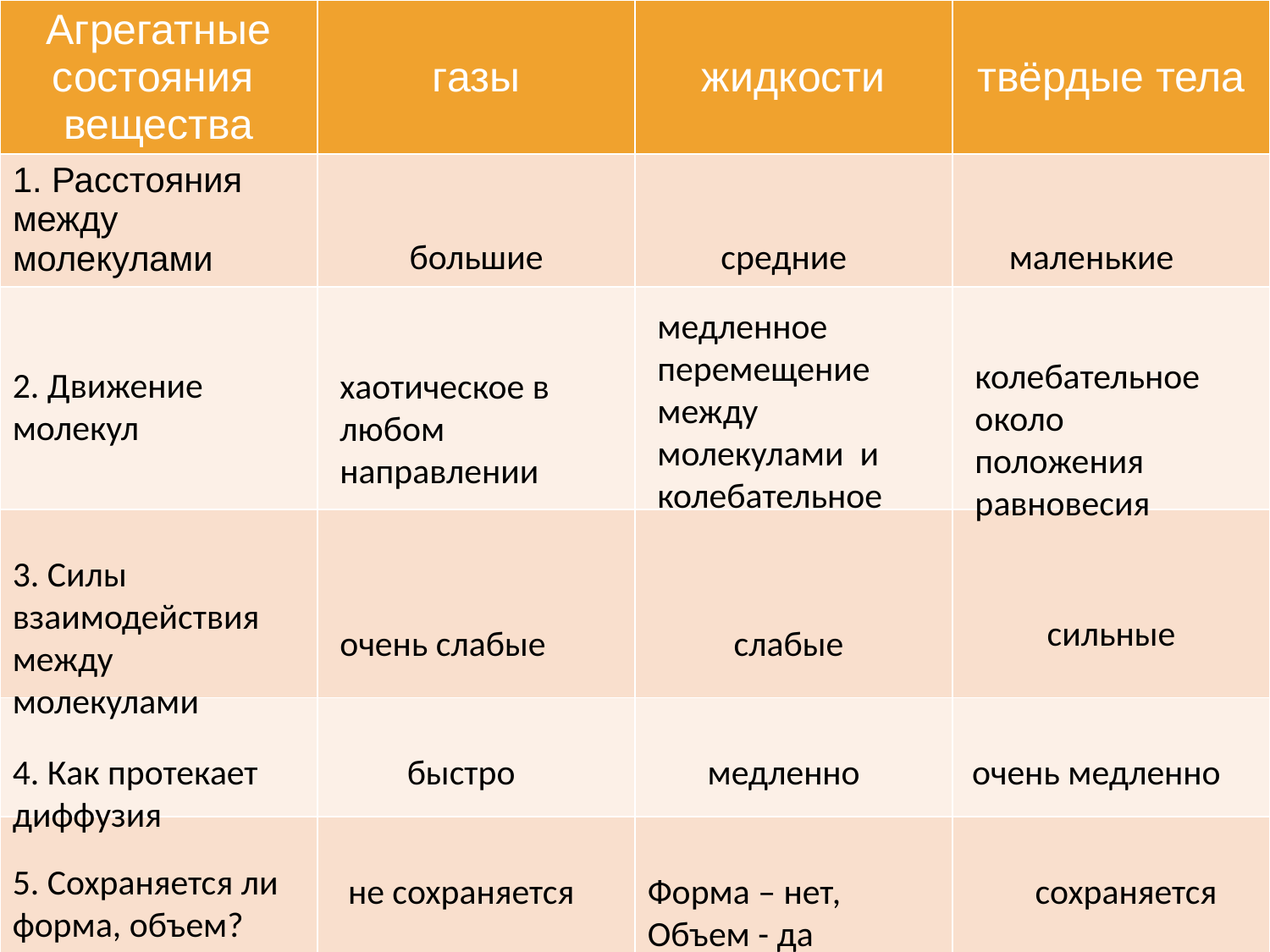

| Агрегатные состояния вещества | газы | жидкости | твёрдые тела |
| --- | --- | --- | --- |
| 1. Расстояния между молекулами |  |  |  |
|  |  |  |  |
|  |  |  |  |
|  |  |  |  |
|  |  |  |  |
|  |  |  |  |
большие
средние
маленькие
медленное перемещение между молекулами  и колебательное
колебательное около положения равновесия
2. Движение молекул
хаотическое в любом направлении
3. Силы взаимодействия между молекулами
сильные
очень слабые
слабые
4. Как протекает диффузия
быстро
медленно
очень медленно
5. Сохраняется ли форма, объем?
не сохраняется
Форма – нет,
Объем - да

сохраняется